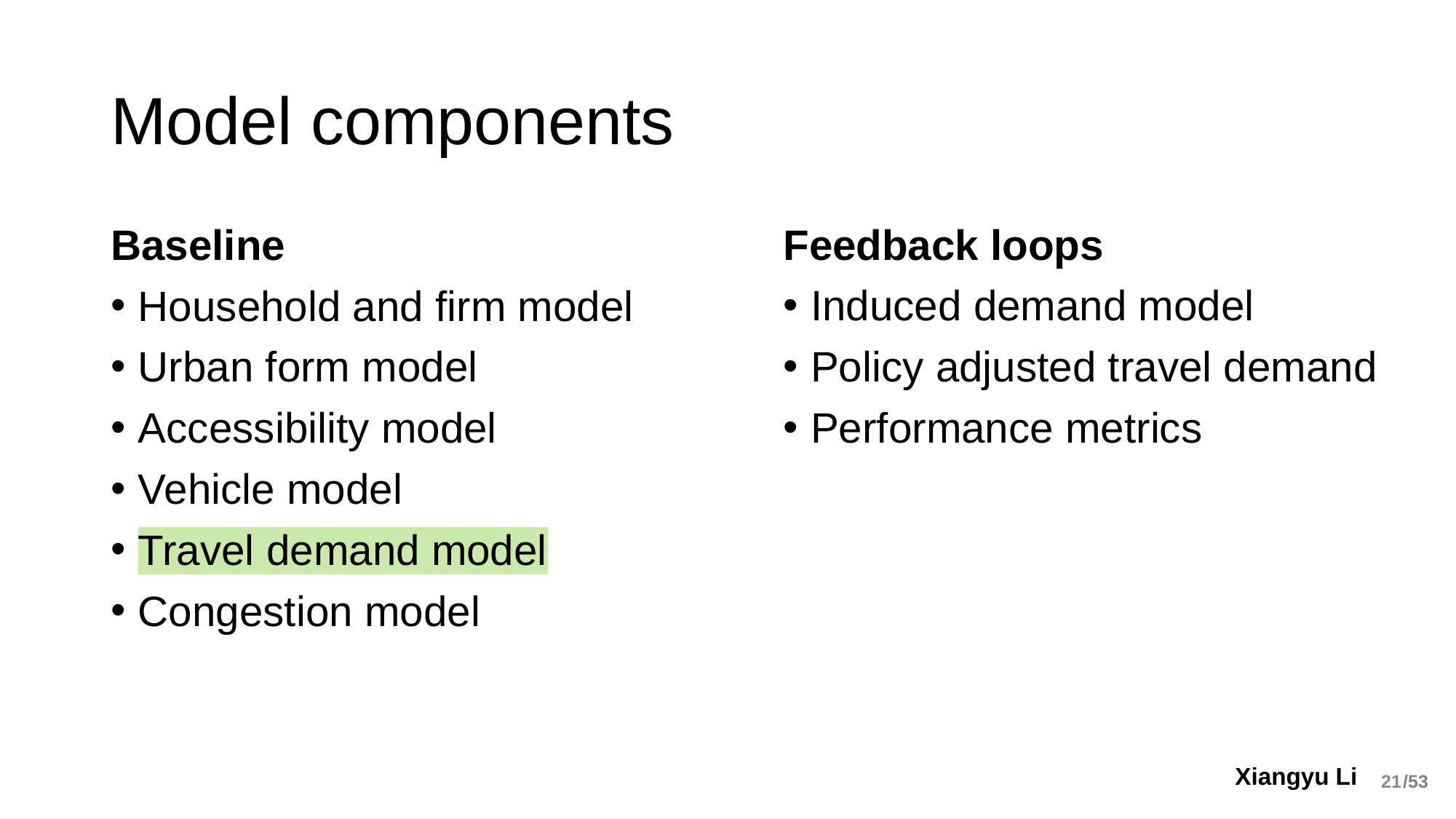

# Model components
Baseline
Household and firm model
Urban form model
Accessibility model
Vehicle model
Travel demand model
Congestion model
Feedback loops
Induced demand model
Policy adjusted travel demand
Performance metrics
Xiangyu Li
21